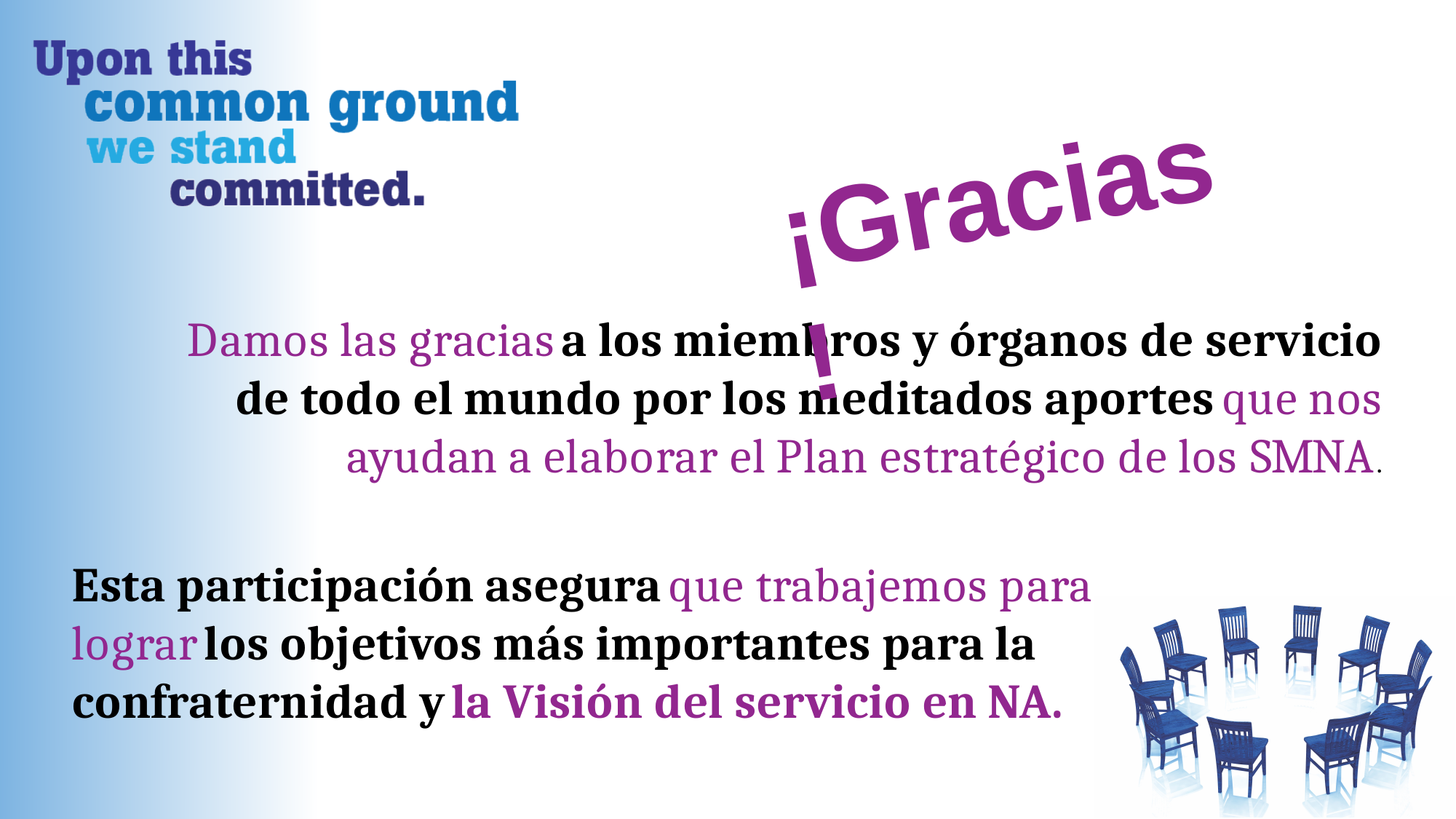

¡Gracias!
Damos las gracias a los miembros y órganos de servicio de todo el mundo por los meditados aportes que nos ayudan a elaborar el Plan estratégico de los SMNA.
Esta participación asegura que trabajemos para lograr los objetivos más importantes para la confraternidad y la Visión del servicio en NA.